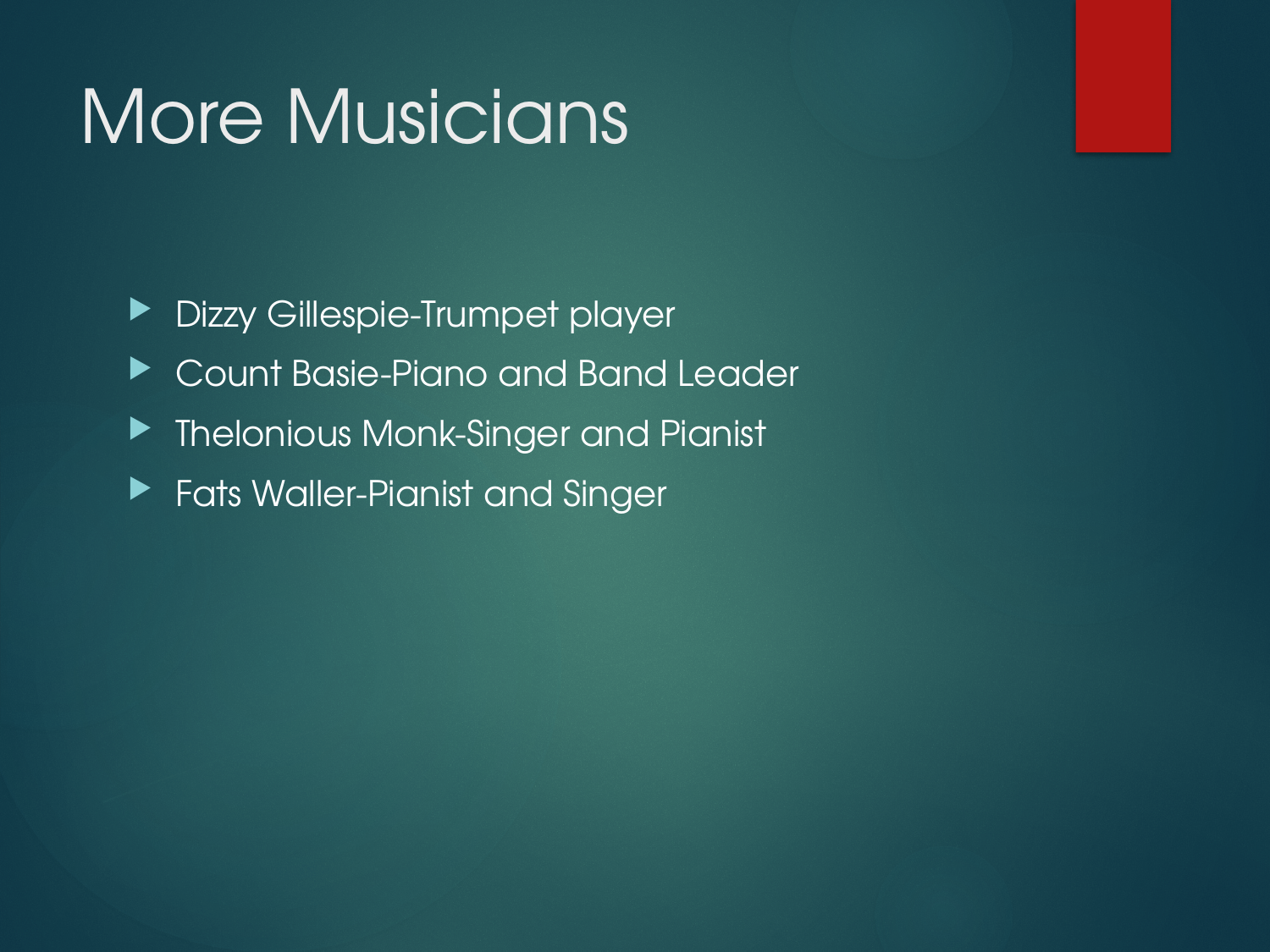

# More Musicians
Dizzy Gillespie-Trumpet player
Count Basie-Piano and Band Leader
Thelonious Monk-Singer and Pianist
Fats Waller-Pianist and Singer